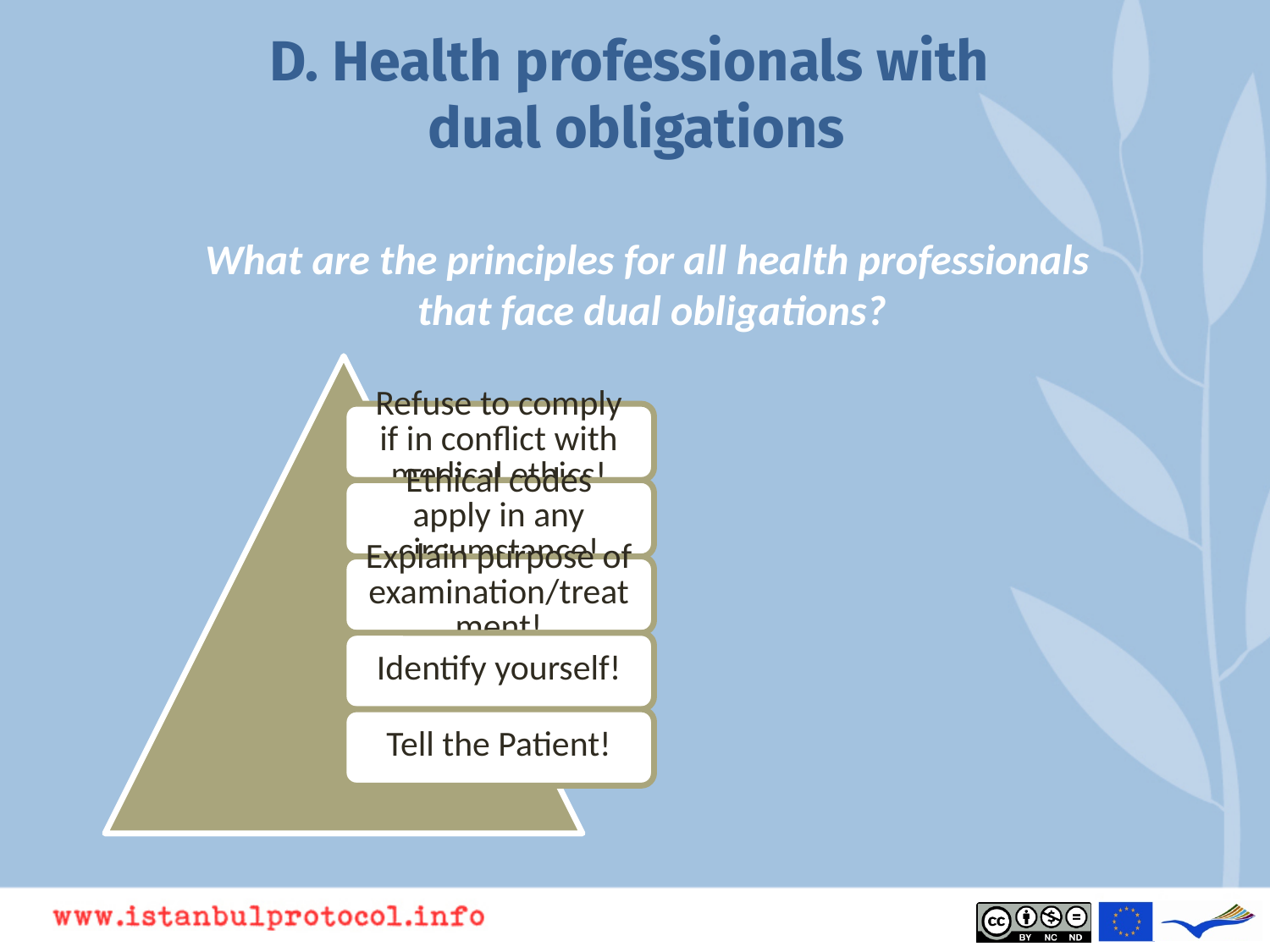

# D. Health professionals with dual obligations
What are the principles for all health professionals
that face dual obligations?
Tell the Patient!
Identify yourself!
Ethical codes apply in any circumstance!
Refuse to comply if in conflict with medical ethics!
Explain purpose of examination/treatment!